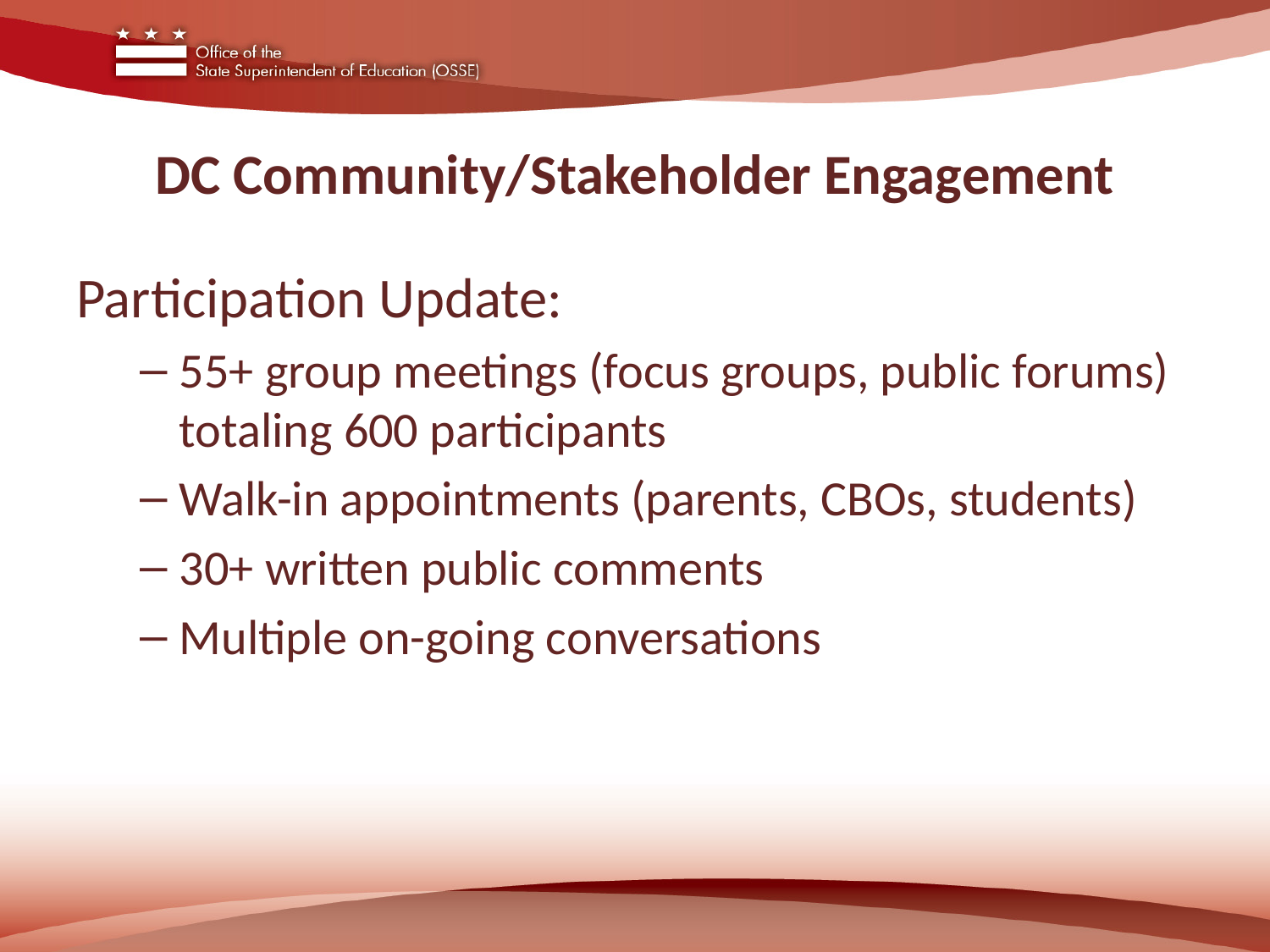

# DC Community/Stakeholder Engagement
Participation Update:
55+ group meetings (focus groups, public forums) totaling 600 participants
Walk-in appointments (parents, CBOs, students)
30+ written public comments
Multiple on-going conversations